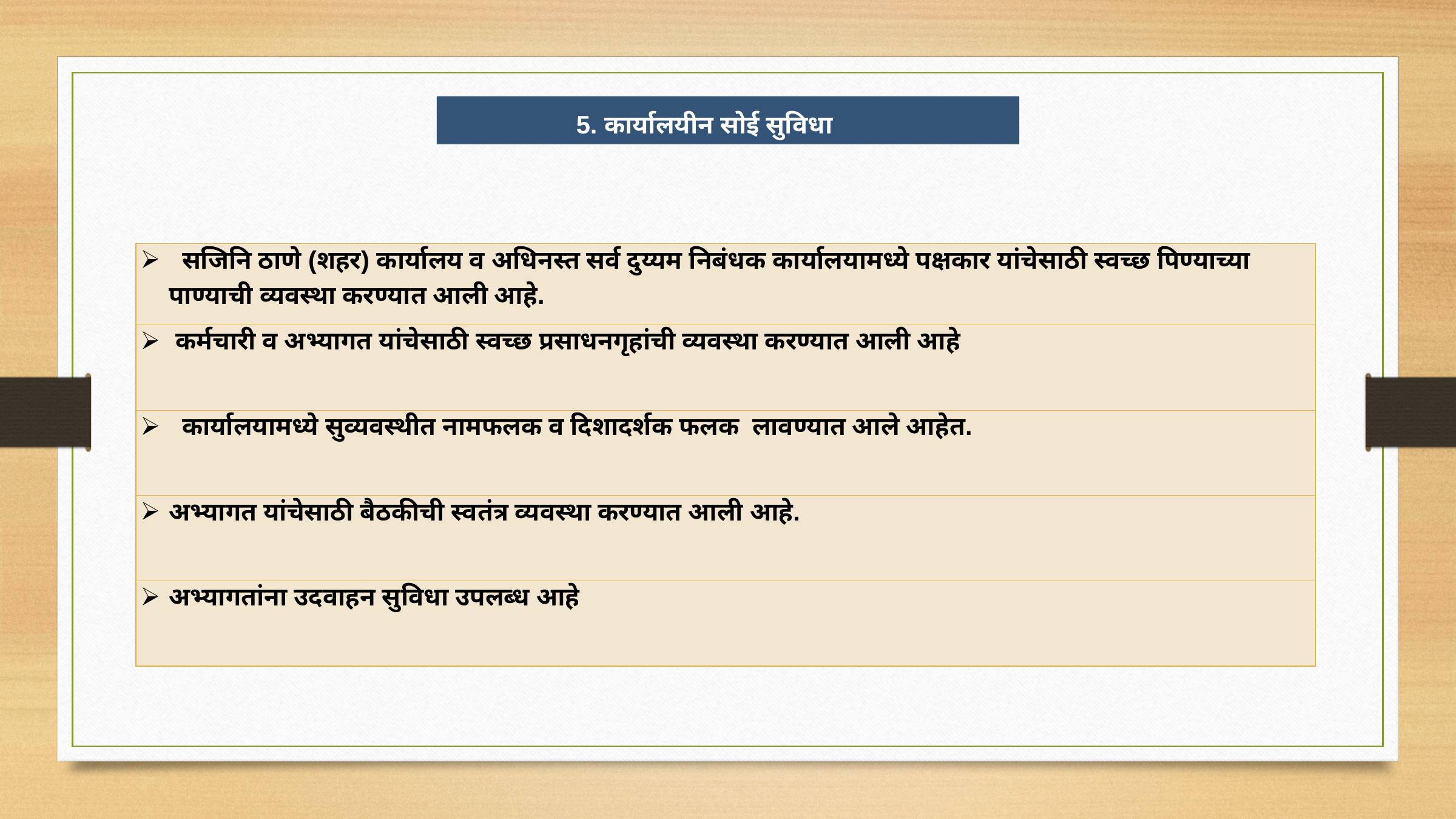

5. कार्यालयीन सोई सुविधा
| सजिनि ठाणे (शहर) कार्यालय व अधिनस्त सर्व दुय्यम निबंधक कार्यालयामध्ये पक्षकार यांचेसाठी स्वच्छ पिण्याच्या पाण्याची व्यवस्था करण्यात आली आहे. |
| --- |
| कर्मचारी व अभ्यागत यांचेसाठी स्वच्छ प्रसाधनगृहांची व्यवस्था करण्यात आली आहे |
| कार्यालयामध्ये सुव्यवस्थीत नामफलक व दिशादर्शक फलक लावण्यात आले आहेत. |
| अभ्यागत यांचेसाठी बैठकीची स्वतंत्र व्यवस्था करण्यात आली आहे. |
| अभ्यागतांना उदवाहन सुविधा उपलब्ध आहे |